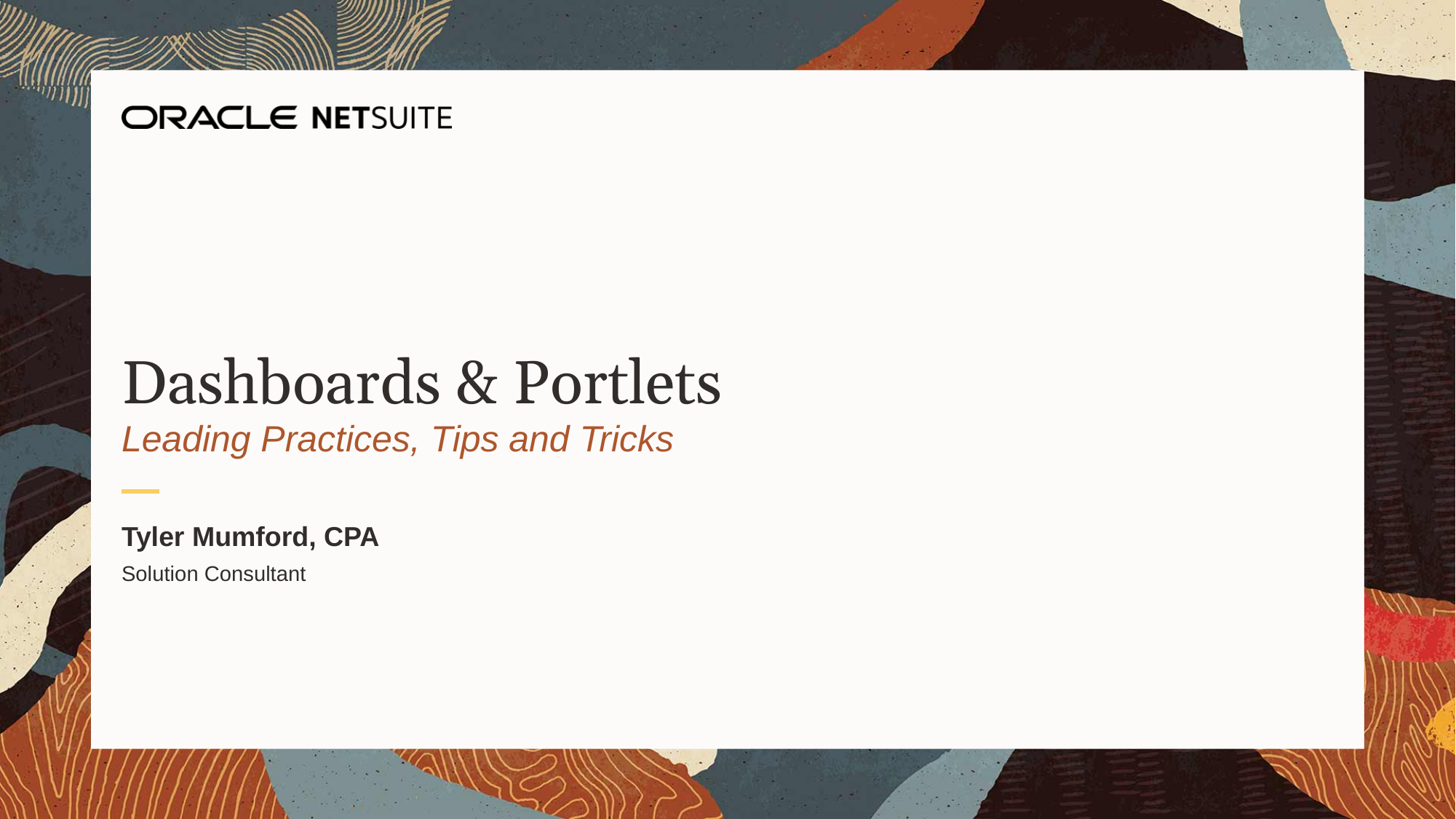

# Dashboards & Portlets
Leading Practices, Tips and Tricks
Tyler Mumford, CPA
Solution Consultant